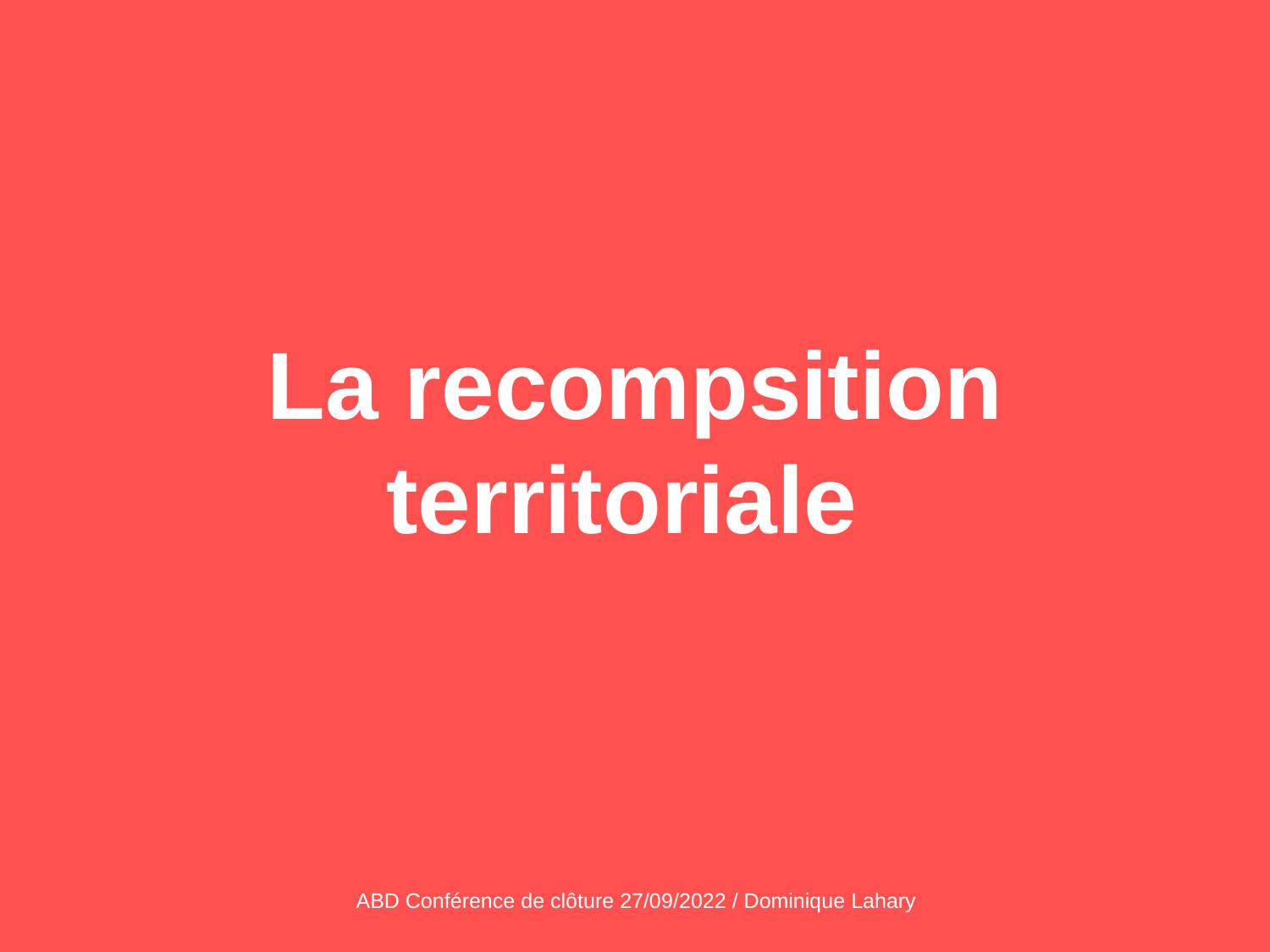

# La recompsition territoriale

ABD Conférence de clôture 27/09/2022 / Dominique Lahary